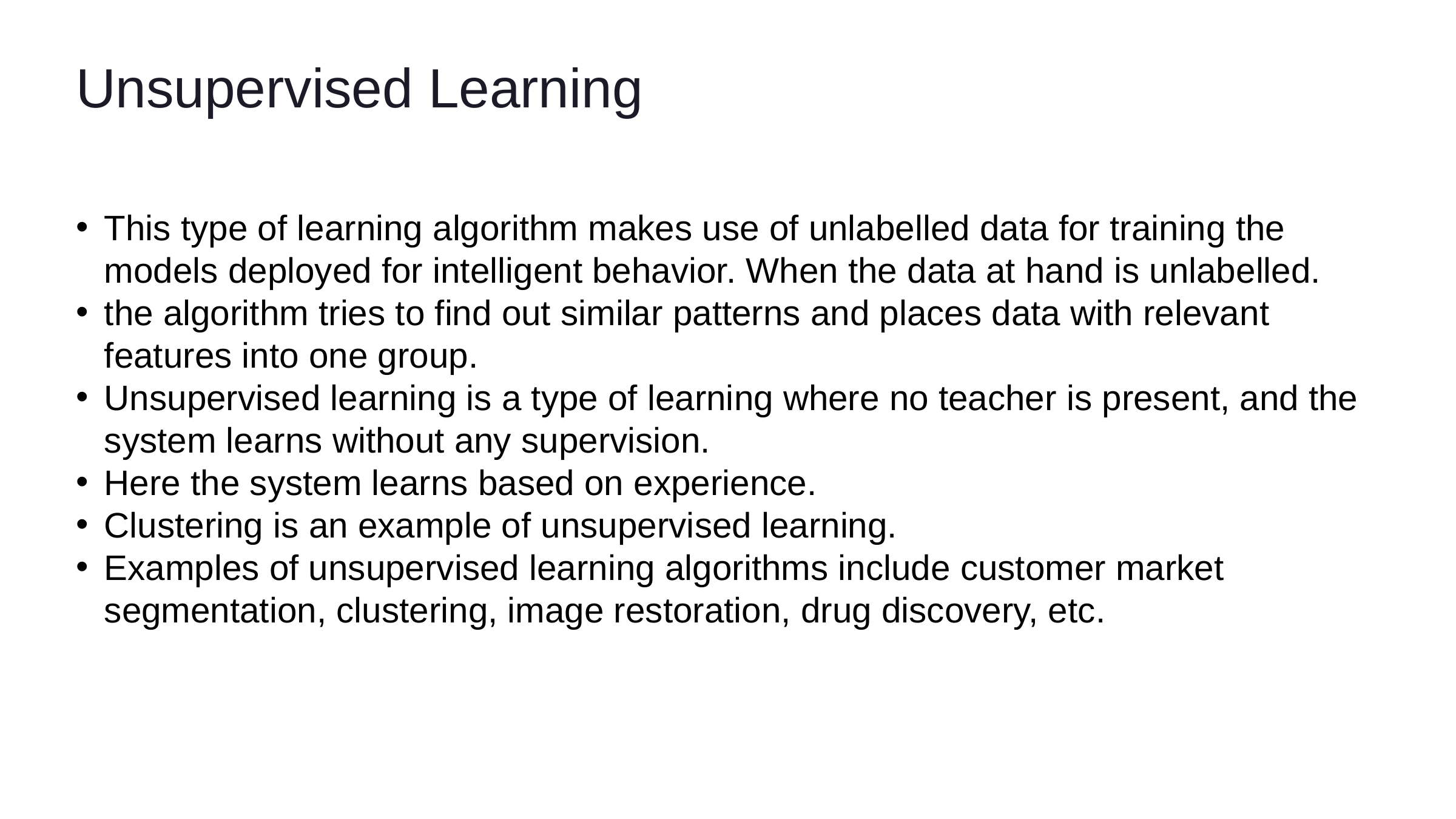

Unsupervised Learning
This type of learning algorithm makes use of unlabelled data for training the models deployed for intelligent behavior. When the data at hand is unlabelled.
the algorithm tries to find out similar patterns and places data with relevant features into one group.
Unsupervised learning is a type of learning where no teacher is present, and the system learns without any supervision.
Here the system learns based on experience.
Clustering is an example of unsupervised learning.
Examples of unsupervised learning algorithms include customer market segmentation, clustering, image restoration, drug discovery, etc.